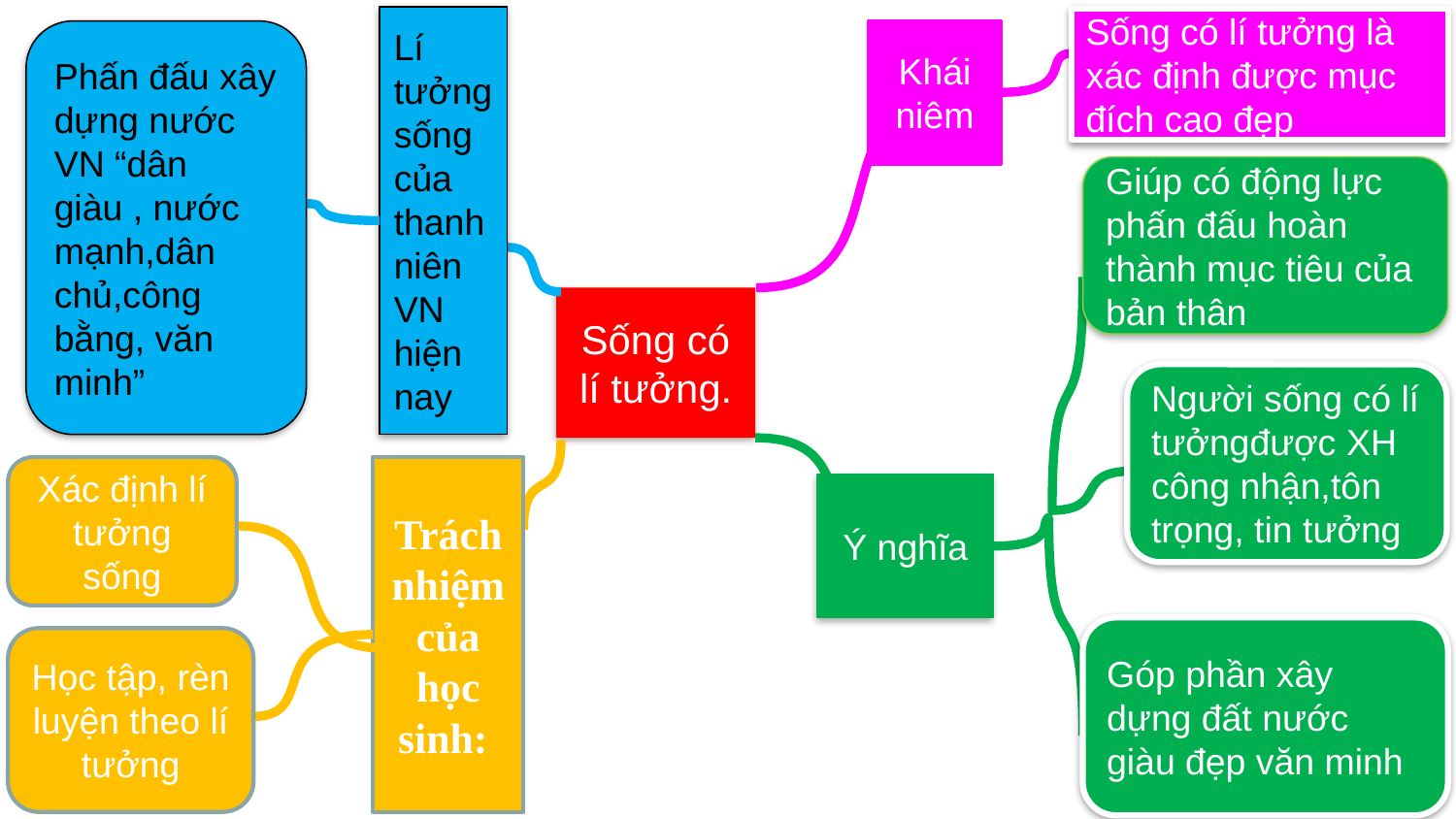

Lí tưởng sống của thanh niên VN hiện nay
Sống có lí tưởng là xác định được mục đích cao đẹp
Khái niêm
Phấn đấu xây dựng nước VN “dân giàu , nước mạnh,dân chủ,công bằng, văn minh”
Giúp có động lực phấn đấu hoàn thành mục tiêu của bản thân
Sống có lí tưởng.
Người sống có lí tưởngđược XH công nhận,tôn trọng, tin tưởng
Trách nhiệm của học sinh:
Xác định lí tưởng sống
Ý nghĩa
Góp phần xây dựng đất nước giàu đẹp văn minh
Học tập, rèn luyện theo lí tưởng